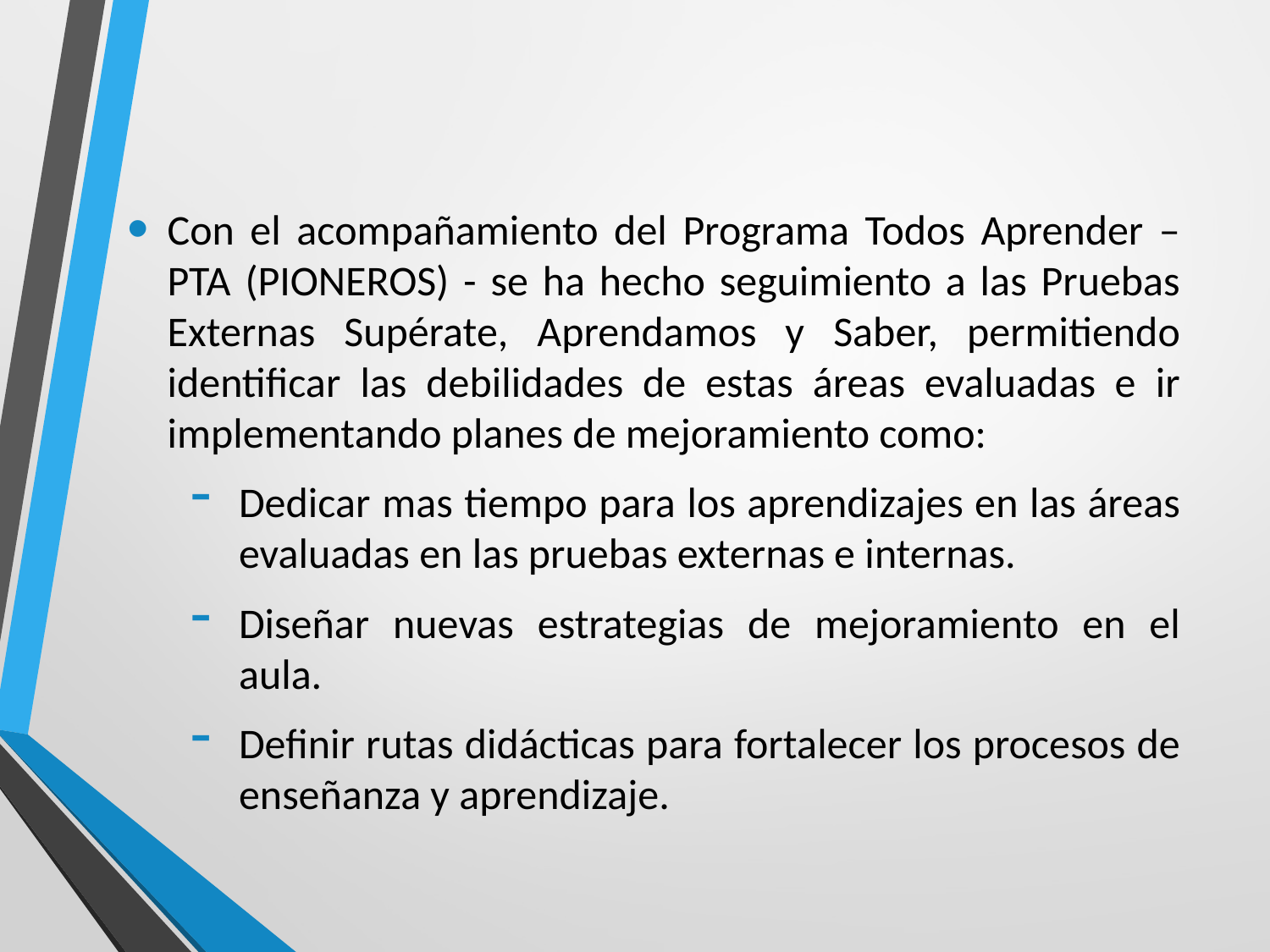

Con el acompañamiento del Programa Todos Aprender – PTA (PIONEROS) - se ha hecho seguimiento a las Pruebas Externas Supérate, Aprendamos y Saber, permitiendo identificar las debilidades de estas áreas evaluadas e ir implementando planes de mejoramiento como:
Dedicar mas tiempo para los aprendizajes en las áreas evaluadas en las pruebas externas e internas.
Diseñar nuevas estrategias de mejoramiento en el aula.
Definir rutas didácticas para fortalecer los procesos de enseñanza y aprendizaje.